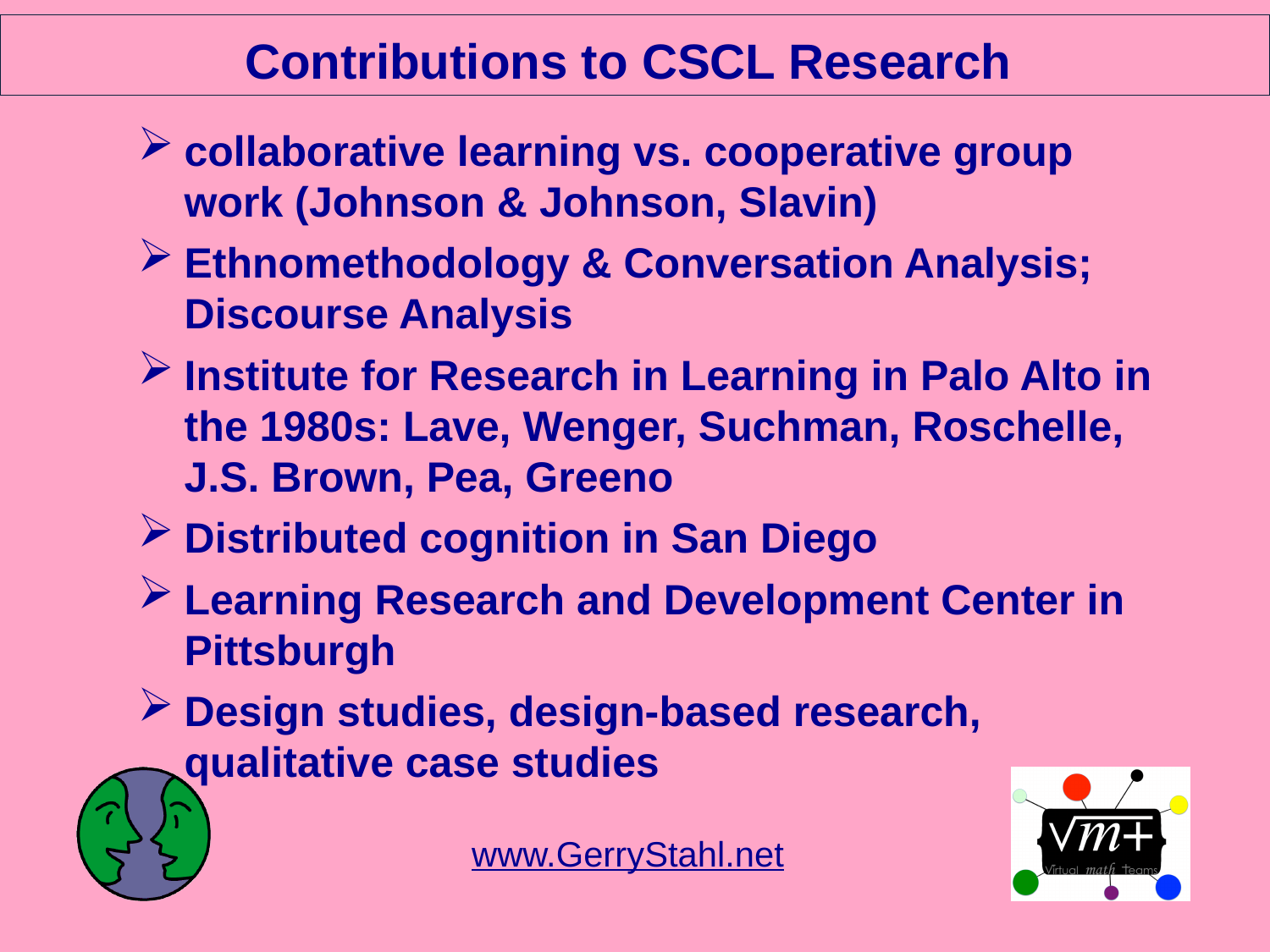

# Contributions to CSCL Research
collaborative learning vs. cooperative group work (Johnson & Johnson, Slavin)
Ethnomethodology & Conversation Analysis; Discourse Analysis
Institute for Research in Learning in Palo Alto in the 1980s: Lave, Wenger, Suchman, Roschelle, J.S. Brown, Pea, Greeno
Distributed cognition in San Diego
Learning Research and Development Center in Pittsburgh
Design studies, design-based research, qualitative case studies